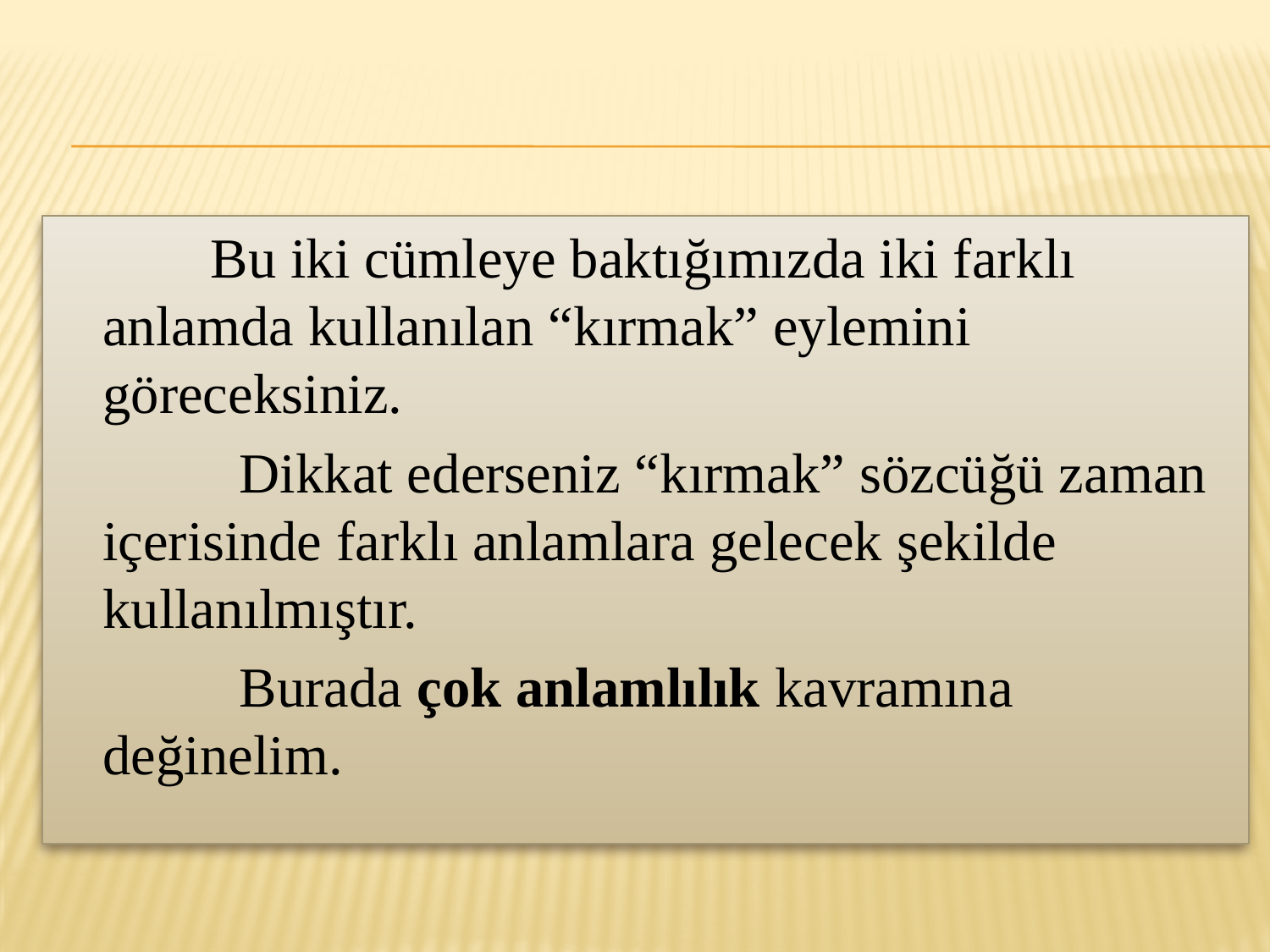

Bu iki cümleye baktığımızda iki farklı anlamda kullanılan “kırmak” eylemini göreceksiniz.
             Dikkat ederseniz “kırmak” sözcüğü zaman içerisinde farklı anlamlara gelecek şekilde kullanılmıştır.
             Burada çok anlamlılık kavramına değinelim.